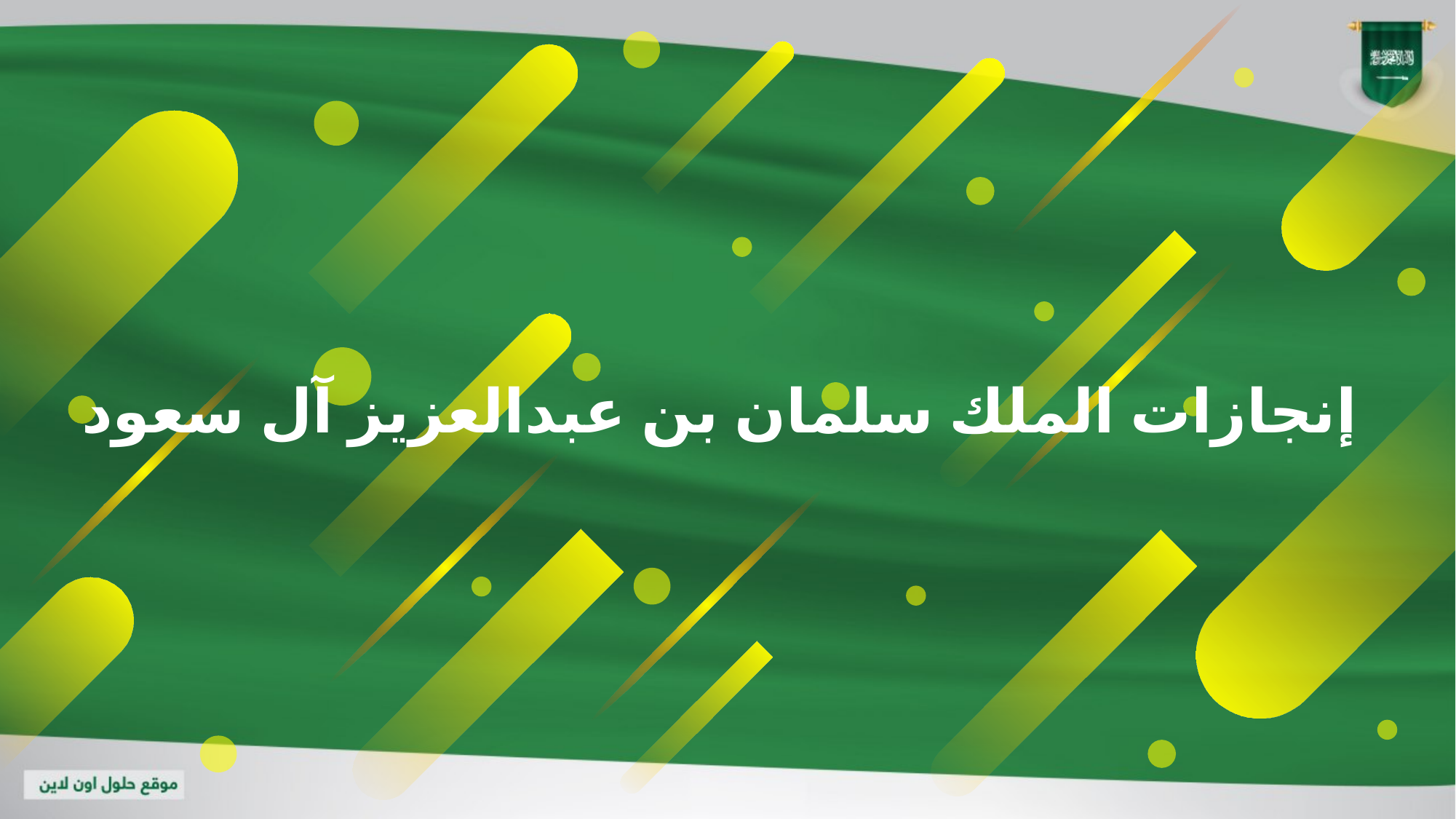

إنجازات الملك سلمان بن عبدالعزيز آل سعود